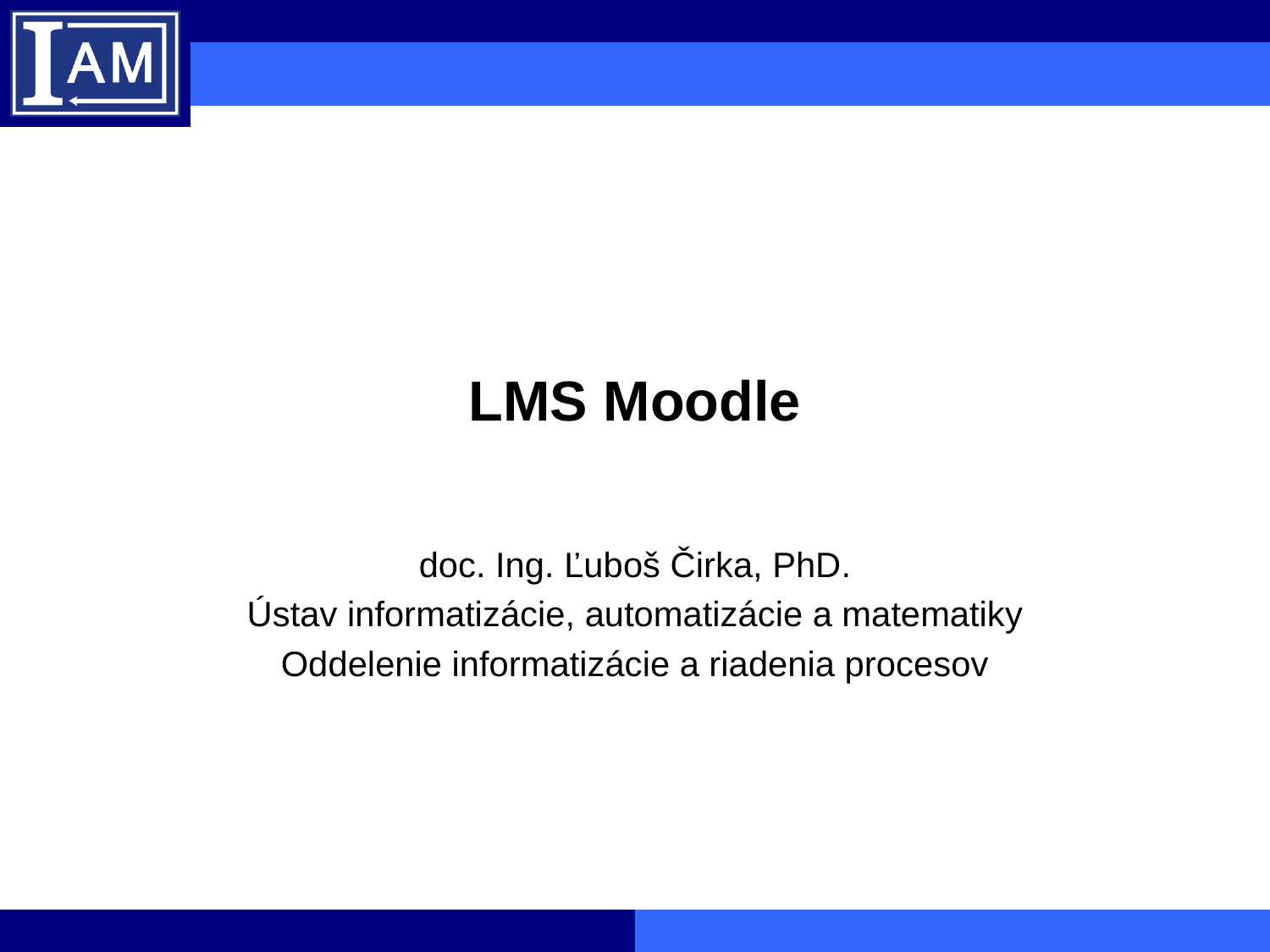

# LMS Moodle
doc. Ing. Ľuboš Čirka, PhD.
Ústav informatizácie, automatizácie a matematiky
Oddelenie informatizácie a riadenia procesov